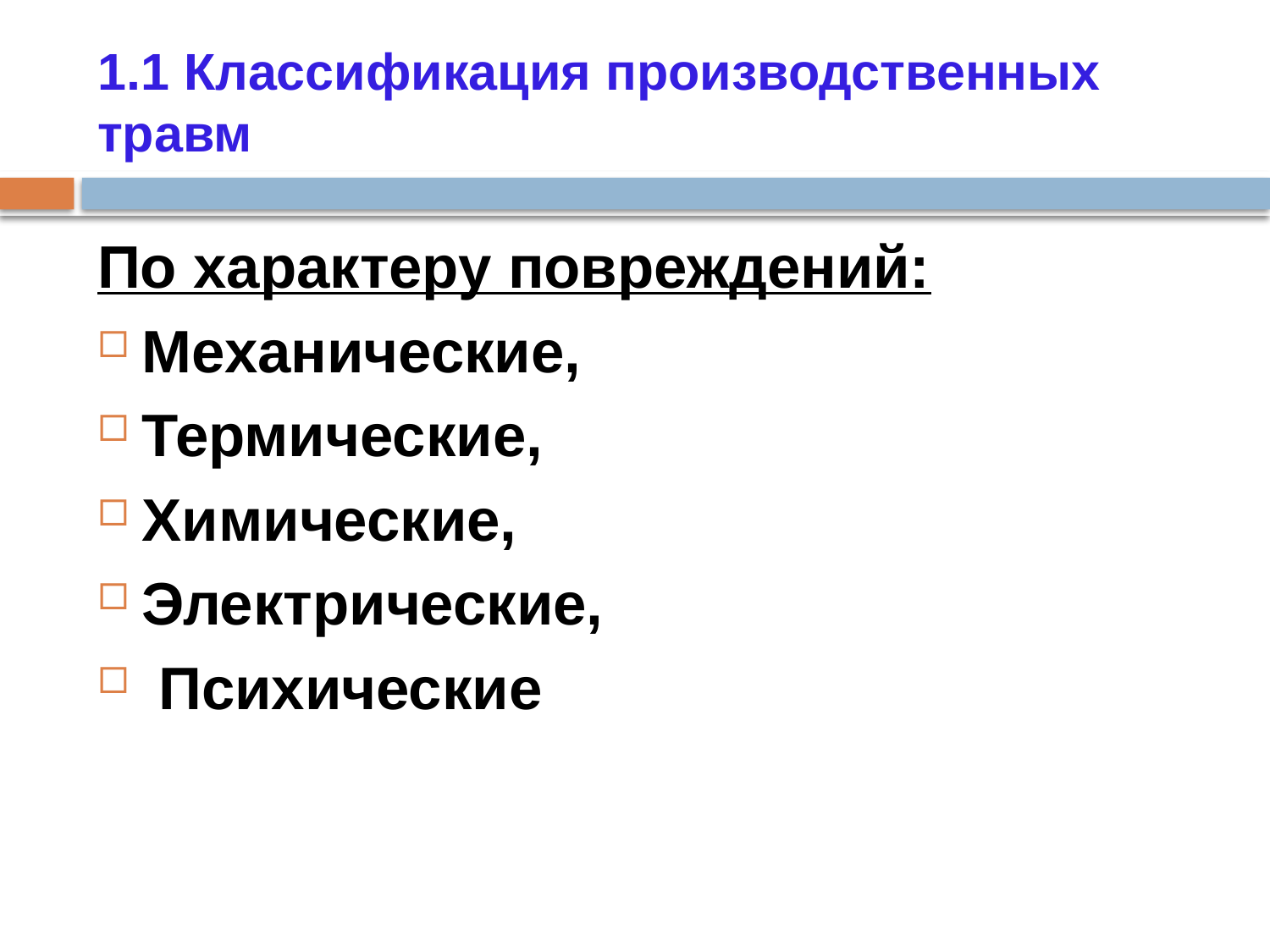

# 1.1 Классификация производственных травм
По характеру повреждений:
Механические,
Термические,
Химические,
Электрические,
 Психические